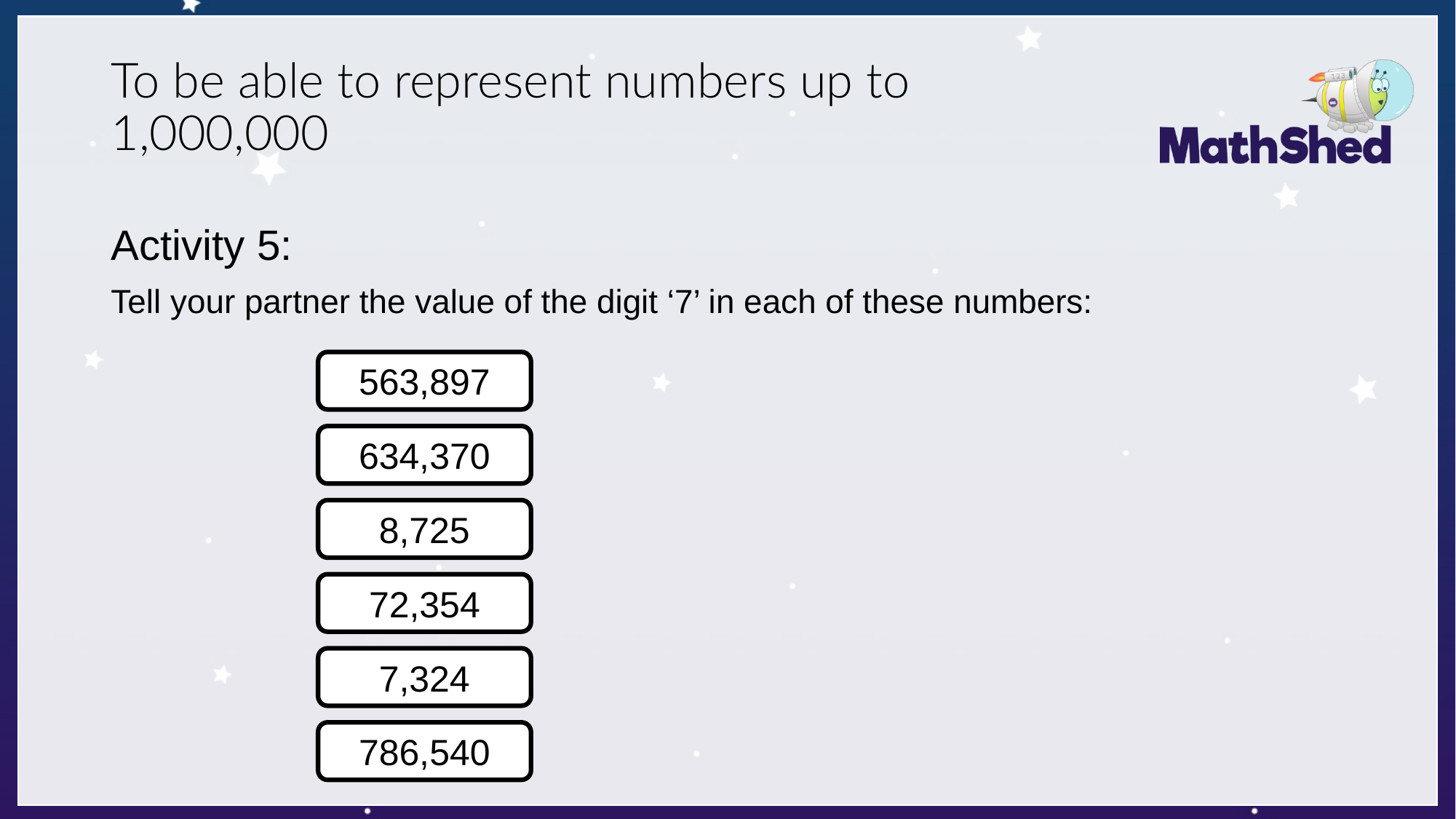

# To be able to represent numbers up to 1,000,000
Activity 5:
Tell your partner the value of the digit ‘7’ in each of these numbers:

563,897
634,370
8,725
72,354
7,324
786,540